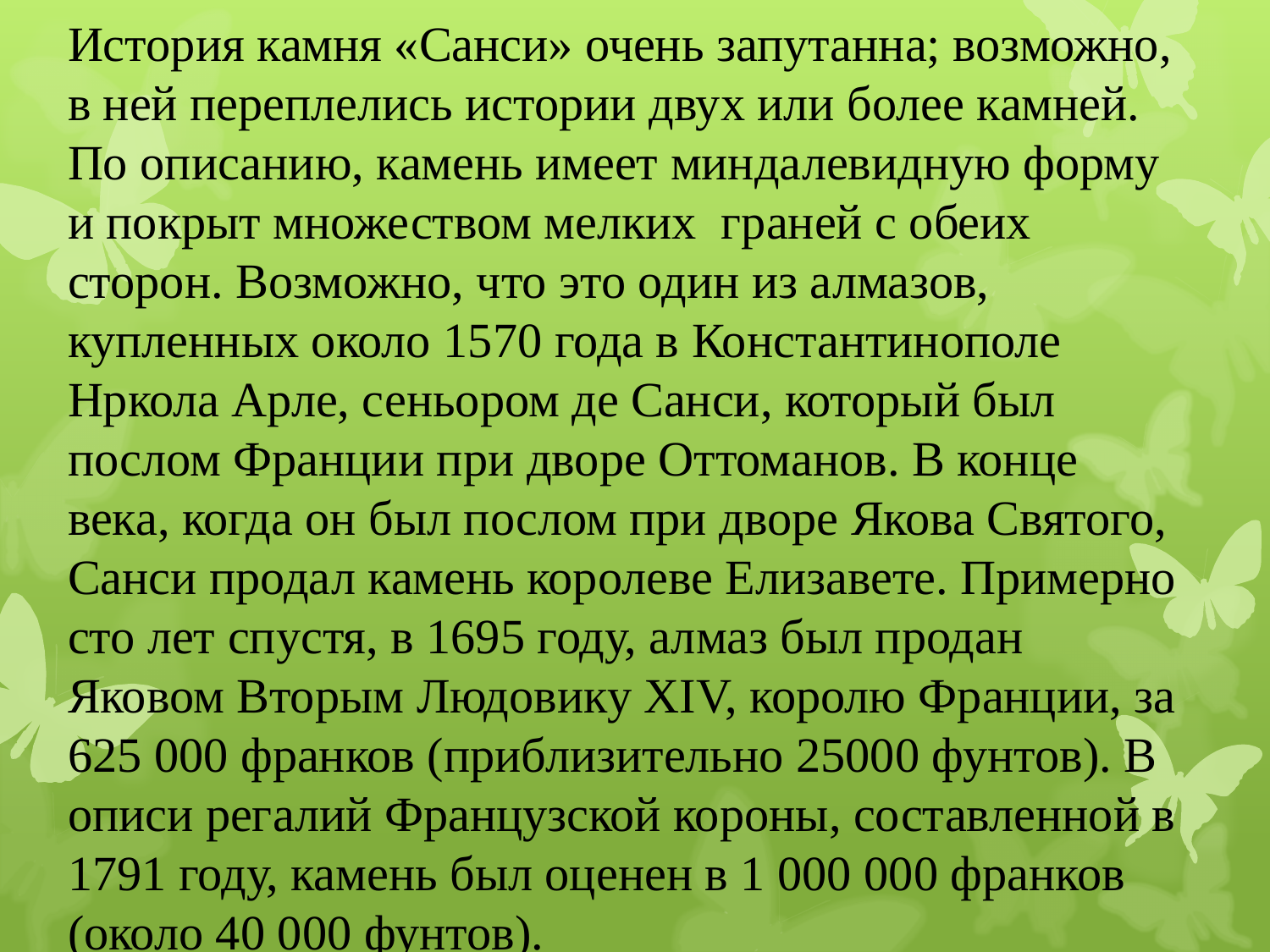

# История камня «Санси» очень запутанна; возможно, в ней переплелись истории двух или более камней. По описанию, камень имеет миндалевидную форму и покрыт множеством мелких  граней с обеих сторон. Возможно, что это один из алмазов, купленных около 1570 года в Константинополе Нркола Арле, сеньором де Санси, который был послом Франции при дворе Оттоманов. В конце века, когда он был послом при дворе Якова Святого, Санси продал камень королеве Елизавете. Примерно сто лет спустя, в 1695 году, алмаз был продан Яковом Вторым Людовику XIV, королю Франции, за 625 000 франков (приблизительно 25000 фунтов). В описи регалий Французской короны, составленной в 1791 году, камень был оценен в 1 000 000 франков (около 40 000 фунтов).